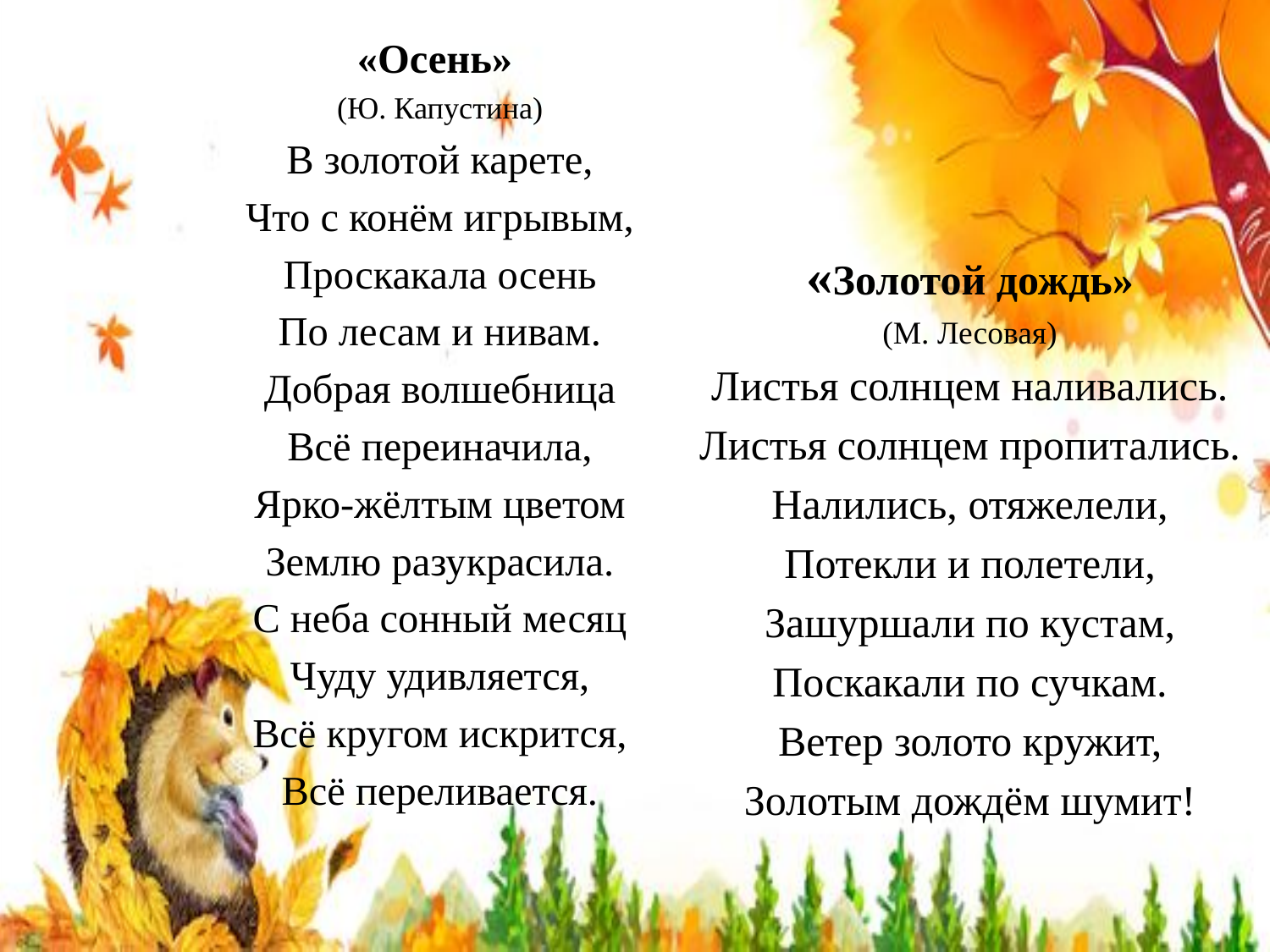

«Осень»
(Ю. Капустина)
В золотой карете,
Что с конём игрывым,
Проскакала осень
По лесам и нивам.
Добрая волшебница
Всё переиначила,
Ярко-жёлтым цветом
Землю разукрасила.
С неба сонный месяц
Чуду удивляется,
Всё кругом искрится,
Всё переливается.

«Золотой дождь»
(М. Лесовая)
Листья солнцем наливались.
Листья солнцем пропитались.
Налились, отяжелели,
Потекли и полетели,
Зашуршали по кустам,
Поскакали по сучкам.
Ветер золото кружит,
Золотым дождём шумит!